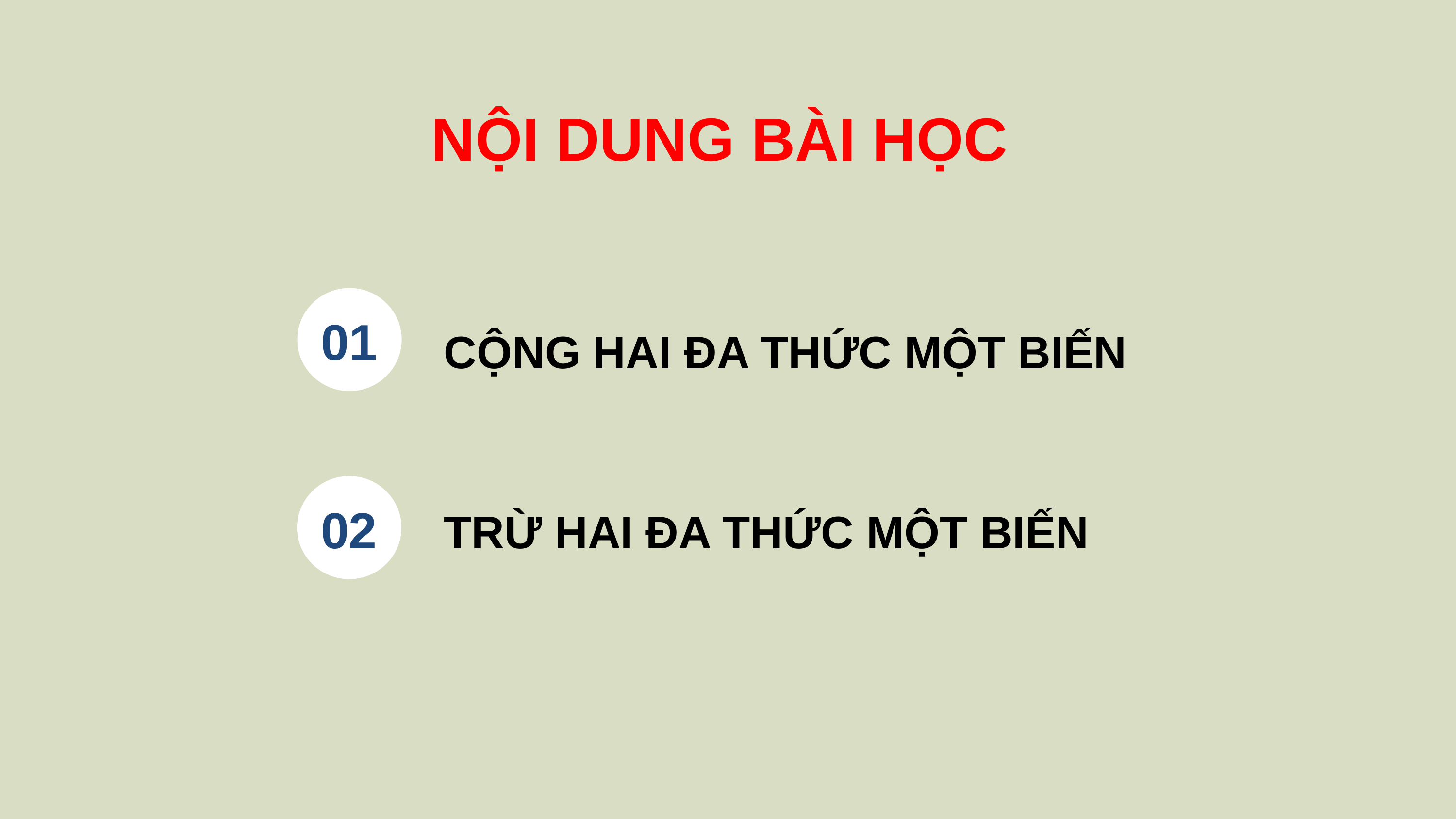

NỘI DUNG BÀI HỌC

01
CỘNG HAI ĐA THỨC MỘT BIẾN

02
TRỪ HAI ĐA THỨC MỘT BIẾN